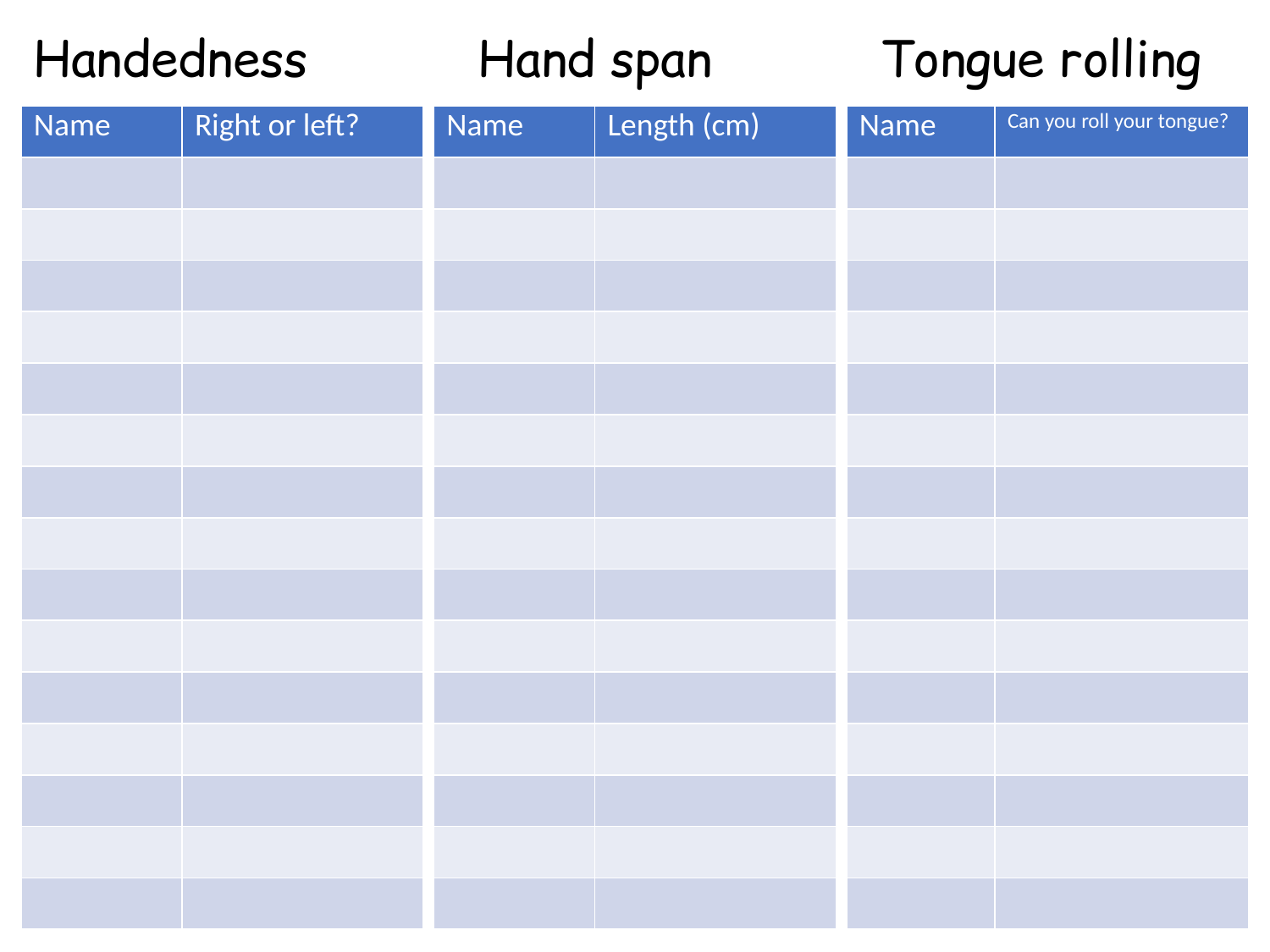

Handedness
Hand span
Tongue rolling
| Name | Right or left? |
| --- | --- |
|  |  |
|  |  |
|  |  |
|  |  |
|  |  |
|  |  |
|  |  |
|  |  |
|  |  |
|  |  |
|  |  |
|  |  |
|  |  |
|  |  |
|  |  |
| Name | Length (cm) |
| --- | --- |
|  |  |
|  |  |
|  |  |
|  |  |
|  |  |
|  |  |
|  |  |
|  |  |
|  |  |
|  |  |
|  |  |
|  |  |
|  |  |
|  |  |
|  |  |
| Name | Can you roll your tongue? |
| --- | --- |
|  |  |
|  |  |
|  |  |
|  |  |
|  |  |
|  |  |
|  |  |
|  |  |
|  |  |
|  |  |
|  |  |
|  |  |
|  |  |
|  |  |
|  |  |